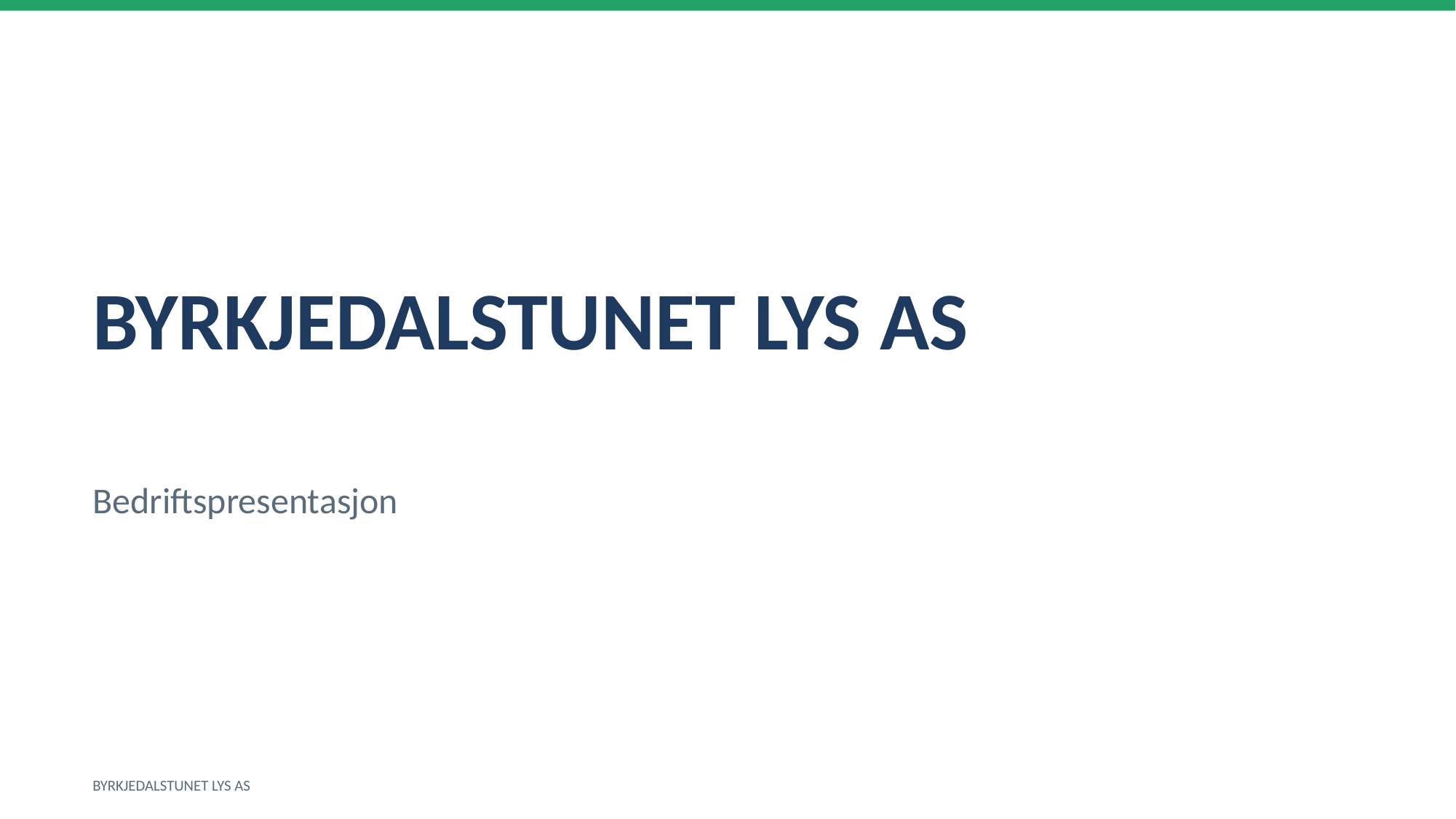

BYRKJEDALSTUNET LYS AS
Bedriftspresentasjon
BYRKJEDALSTUNET LYS AS